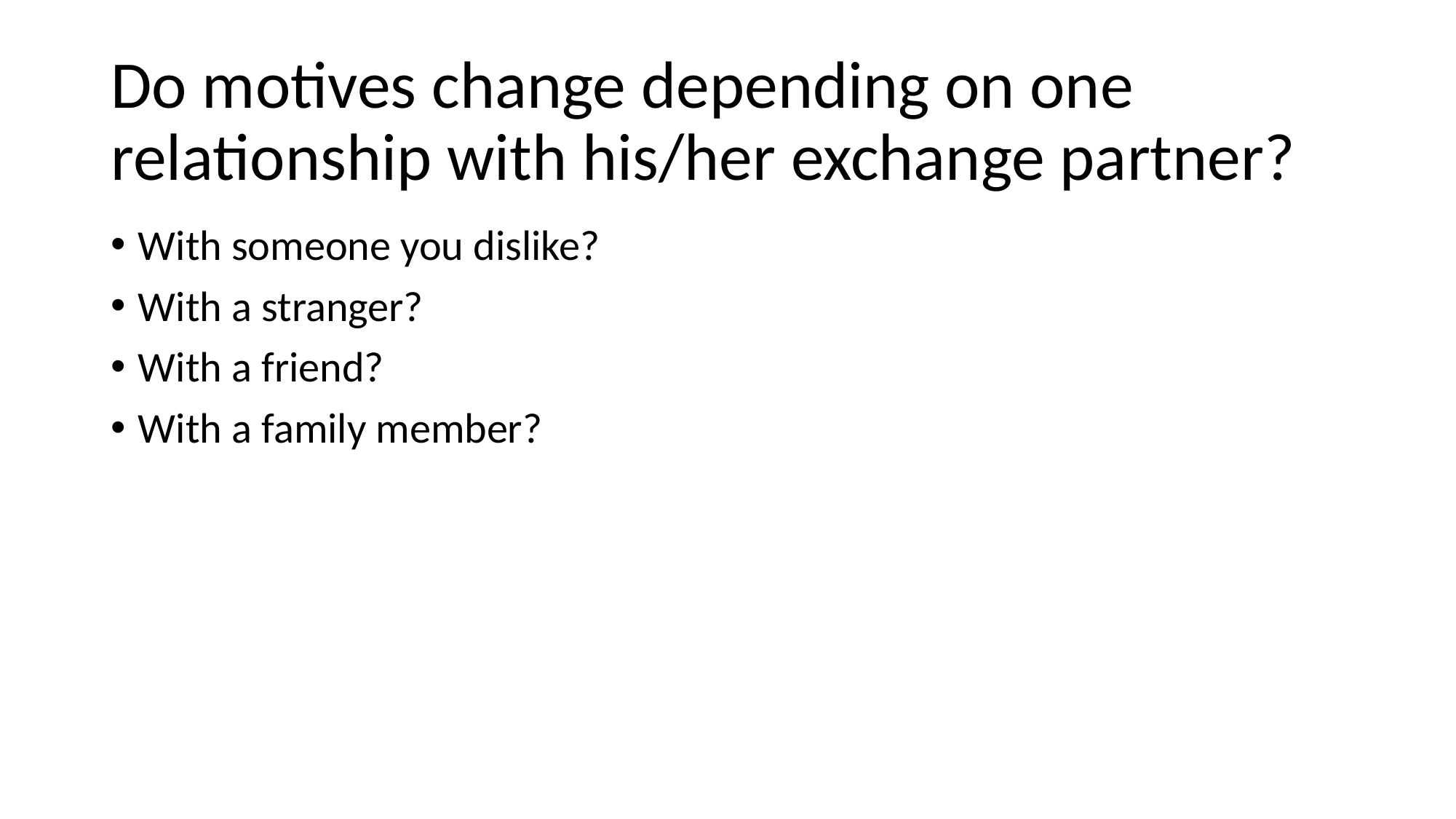

# Do motives change depending on one relationship with his/her exchange partner?
With someone you dislike?
With a stranger?
With a friend?
With a family member?